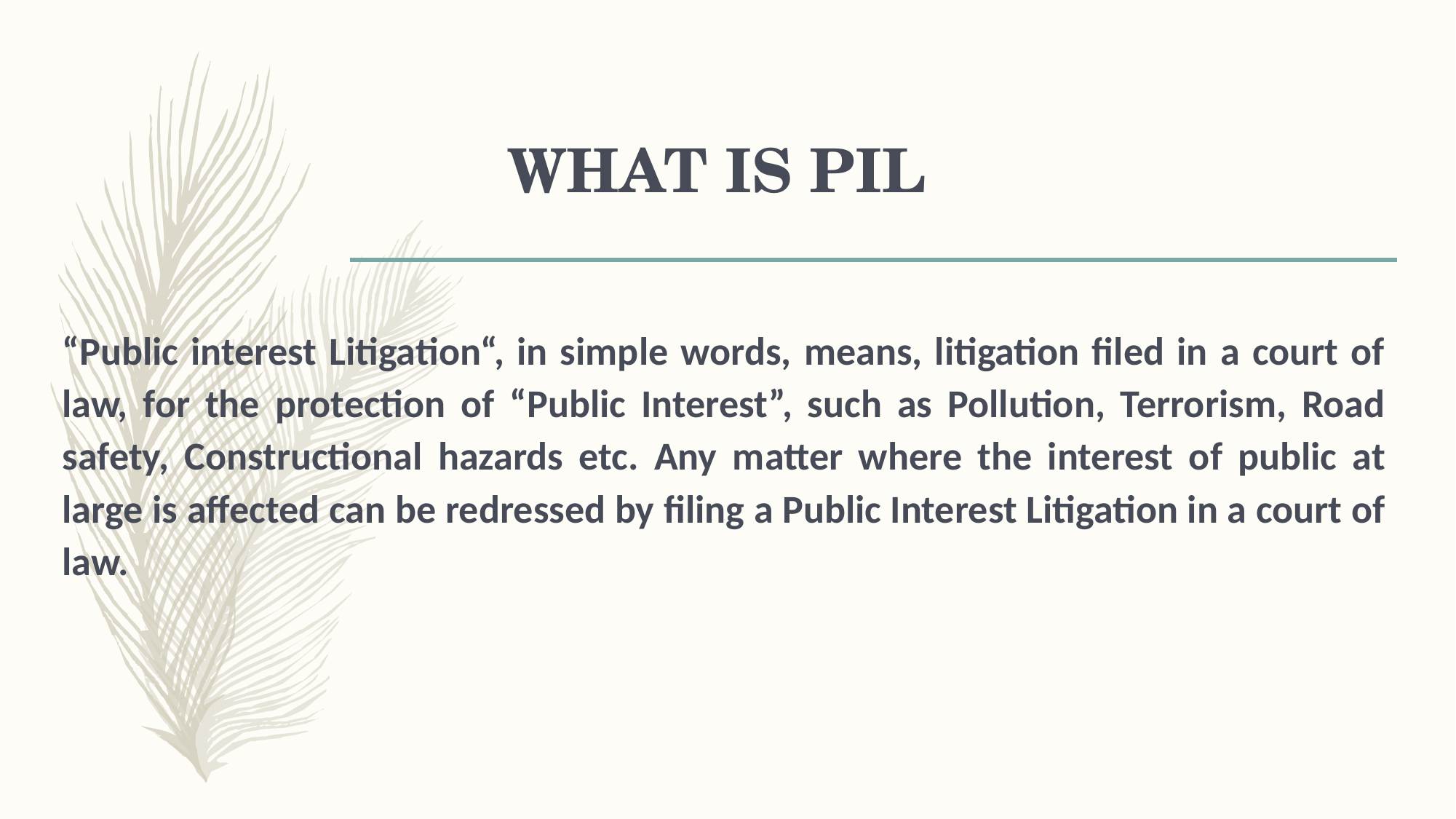

# WHAT IS PIL

“Public interest Litigation“, in simple words, means, litigation filed in a court of law, for the protection of “Public Interest”, such as Pollution, Terrorism, Road safety, Constructional hazards etc. Any matter where the interest of public at large is affected can be redressed by filing a Public Interest Litigation in a court of law.